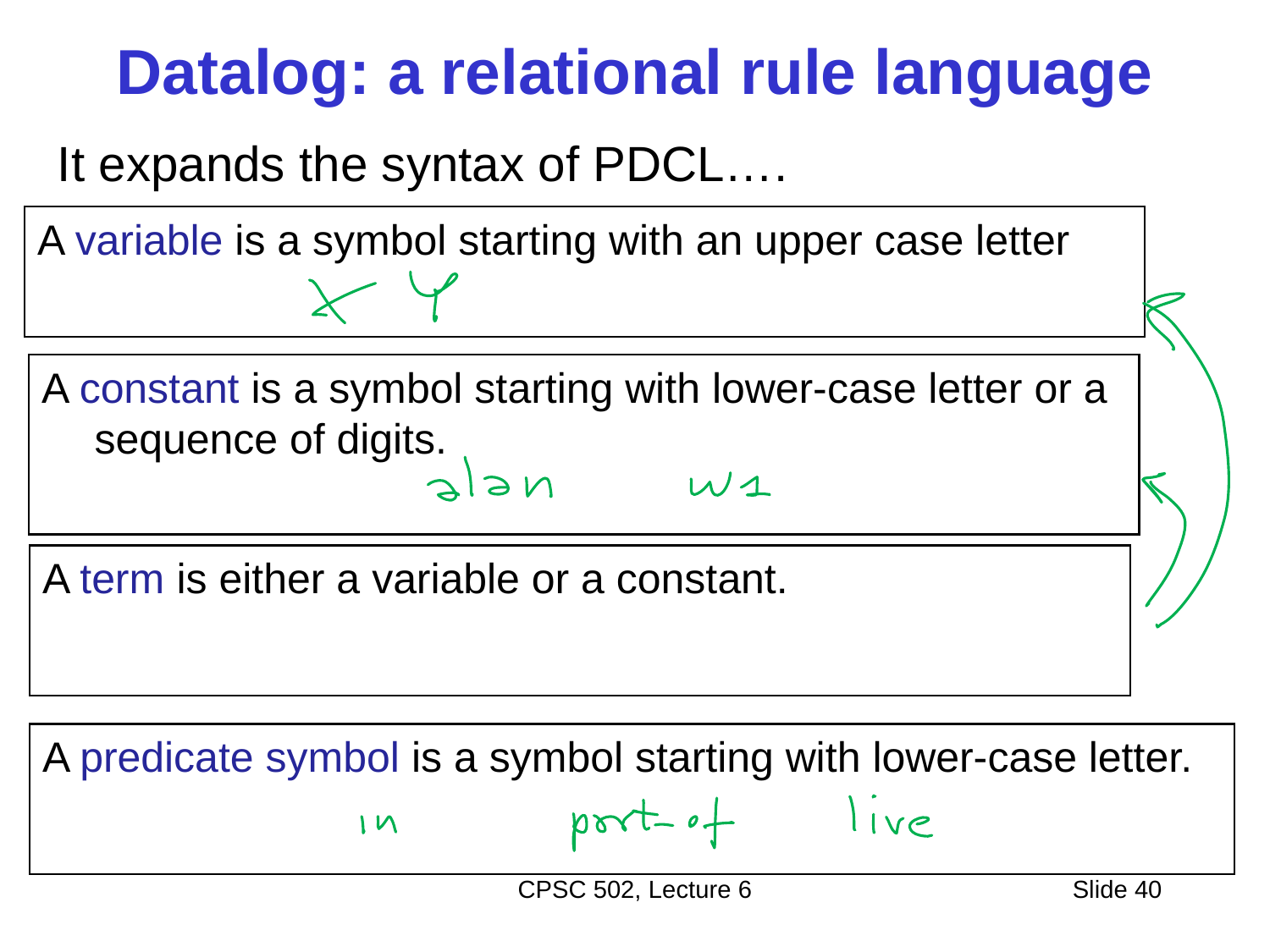

# Datalog: a relational rule language
It expands the syntax of PDCL….
A variable is a symbol starting with an upper case letter
A constant is a symbol starting with lower-case letter or a sequence of digits.
A term is either a variable or a constant.
A predicate symbol is a symbol starting with lower-case letter.
CPSC 502, Lecture 6
Slide 40